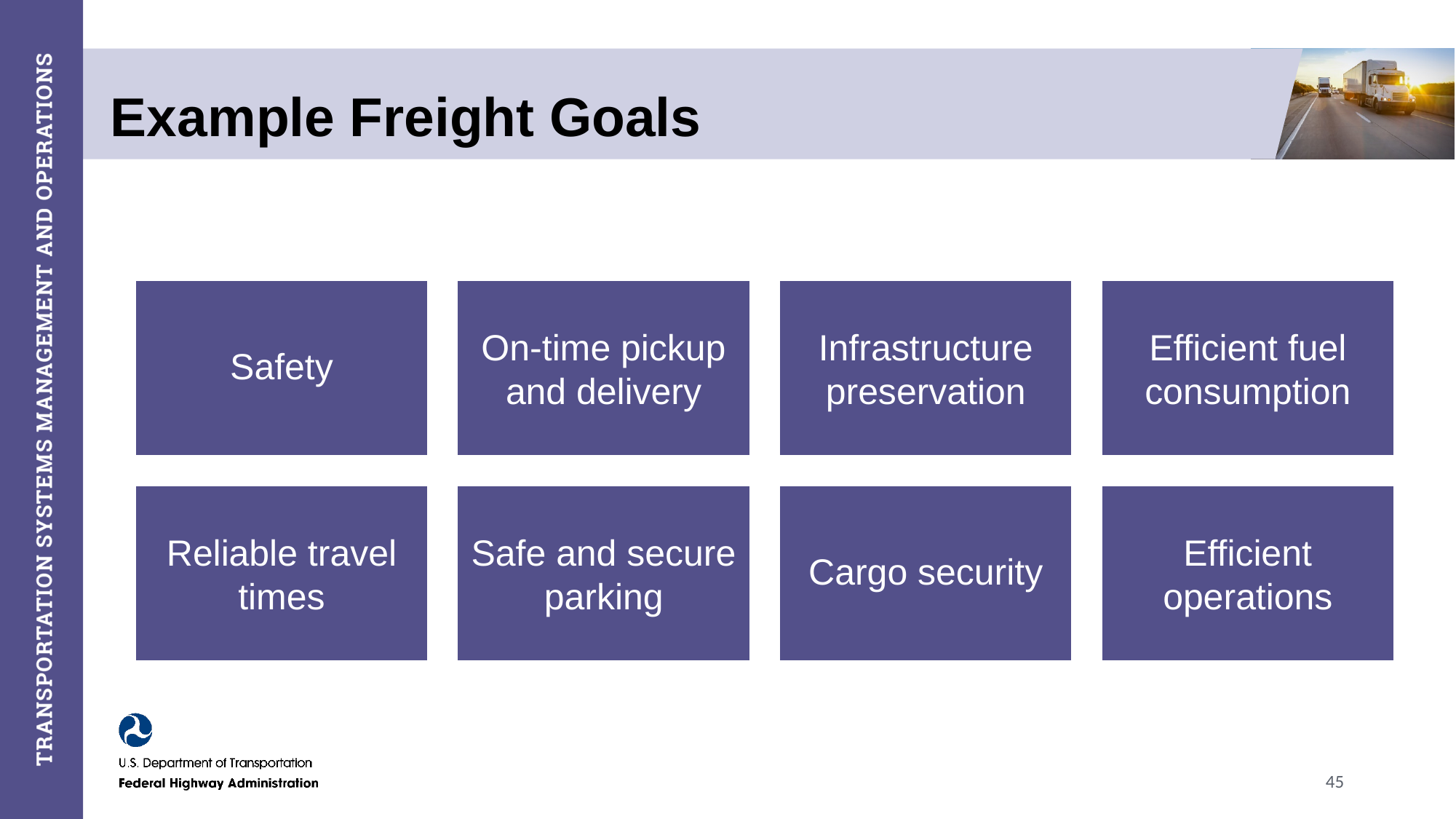

# Example Freight Goals
Safety
On-time pickup and delivery
Infrastructure preservation
Efficient fuel consumption
Reliable travel times
Safe and secure parking
Cargo security
Efficient operations
45